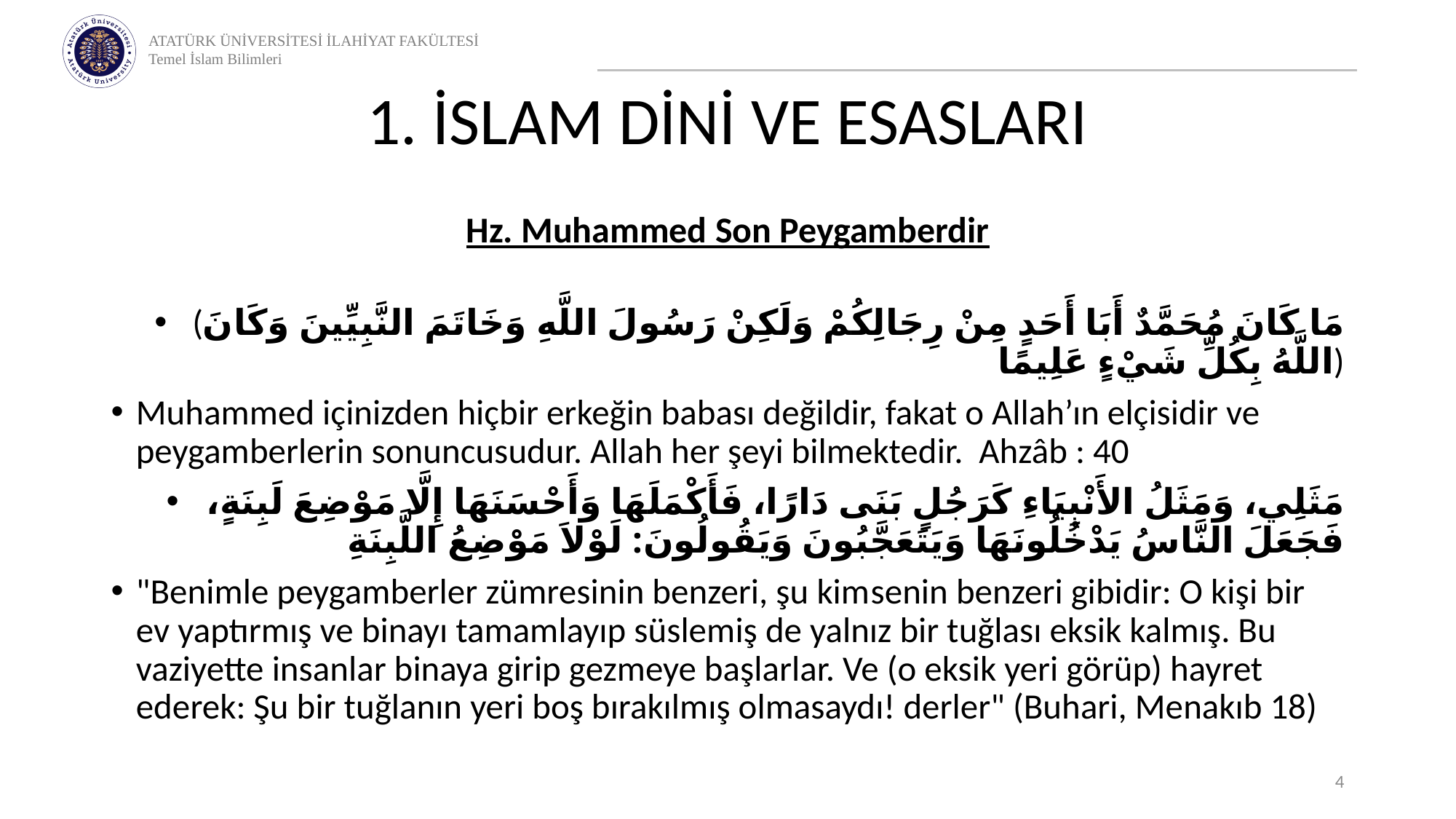

# 1. İSLAM DİNİ VE ESASLARI
Hz. Muhammed Son Peygamberdir
(مَا كَانَ مُحَمَّدٌ أَبَا أَحَدٍ مِنْ رِجَالِكُمْ وَلَكِنْ رَسُولَ اللَّهِ وَخَاتَمَ النَّبِيِّينَ وَكَانَ اللَّهُ بِكُلِّ شَيْءٍ عَلِيمًا)
Muhammed içinizden hiçbir erkeğin babası değildir, fakat o Allah’ın elçisidir ve peygamberlerin sonuncusudur. Allah her şeyi bilmektedir.  Ahzâb : 40
مَثَلِي، وَمَثَلُ الأَنْبِيَاءِ كَرَجُلٍ بَنَى دَارًا، فَأَكْمَلَهَا وَأَحْسَنَهَا إِلَّا مَوْضِعَ لَبِنَةٍ، فَجَعَلَ النَّاسُ يَدْخُلُونَهَا وَيَتَعَجَّبُونَ وَيَقُولُونَ: لَوْلاَ مَوْضِعُ اللَّبِنَةِ
"Benimle peygamberler zümresinin benzeri, şu kim­senin benzeri gibidir: O kişi bir ev yaptırmış ve binayı tamamlayıp süslemiş de yalnız bir tuğlası eksik kalmış. Bu vaziyette insanlar binaya girip gezmeye başlarlar. Ve (o eksik yeri görüp) hayret ederek: Şu bir tuğlanın yeri boş bırakılmış olmasaydı! derler" (Buhari, Menakıb 18)

4